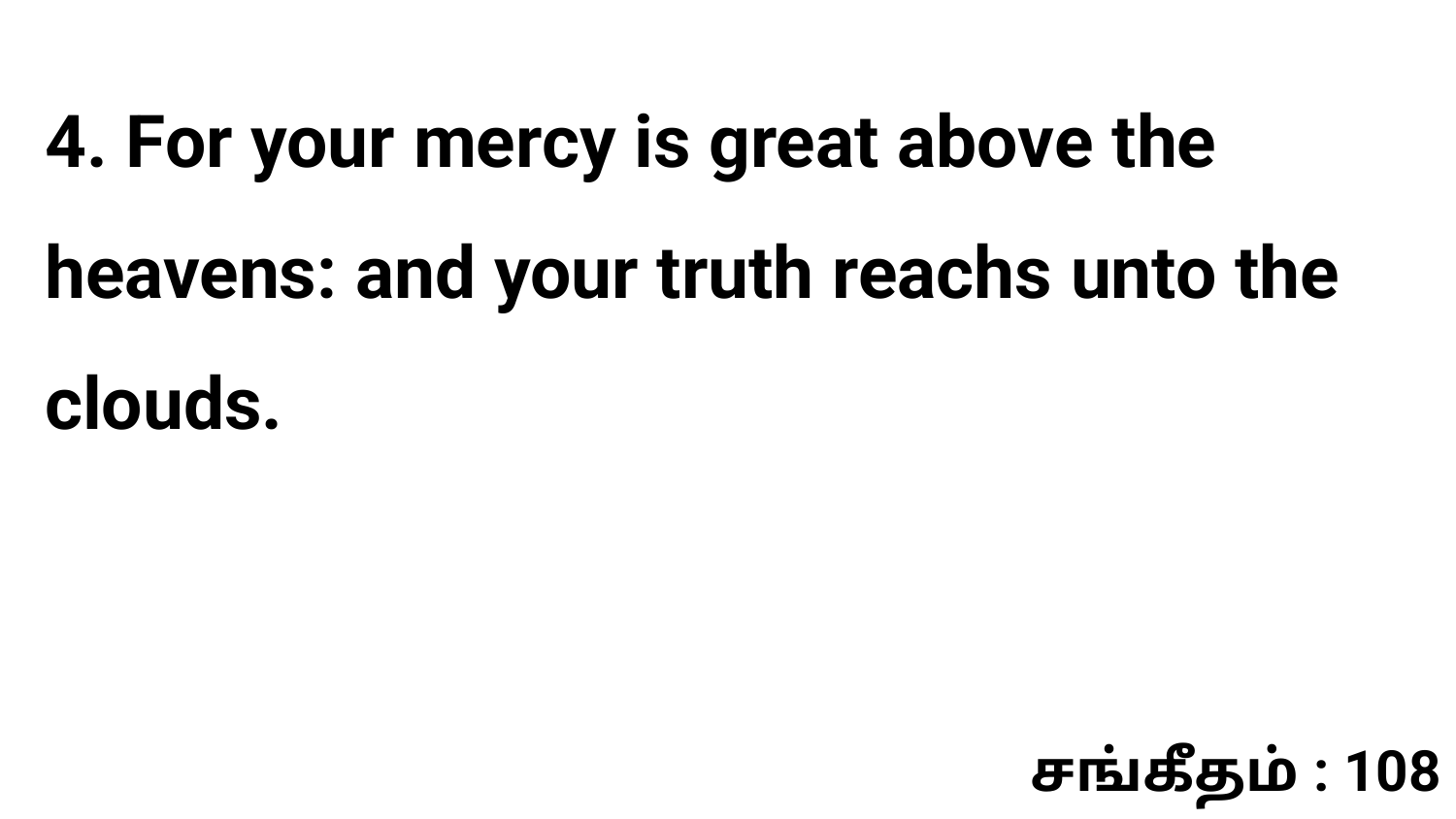

4. For your mercy is great above the heavens: and your truth reachs unto the clouds.
சங்கீதம் : 108